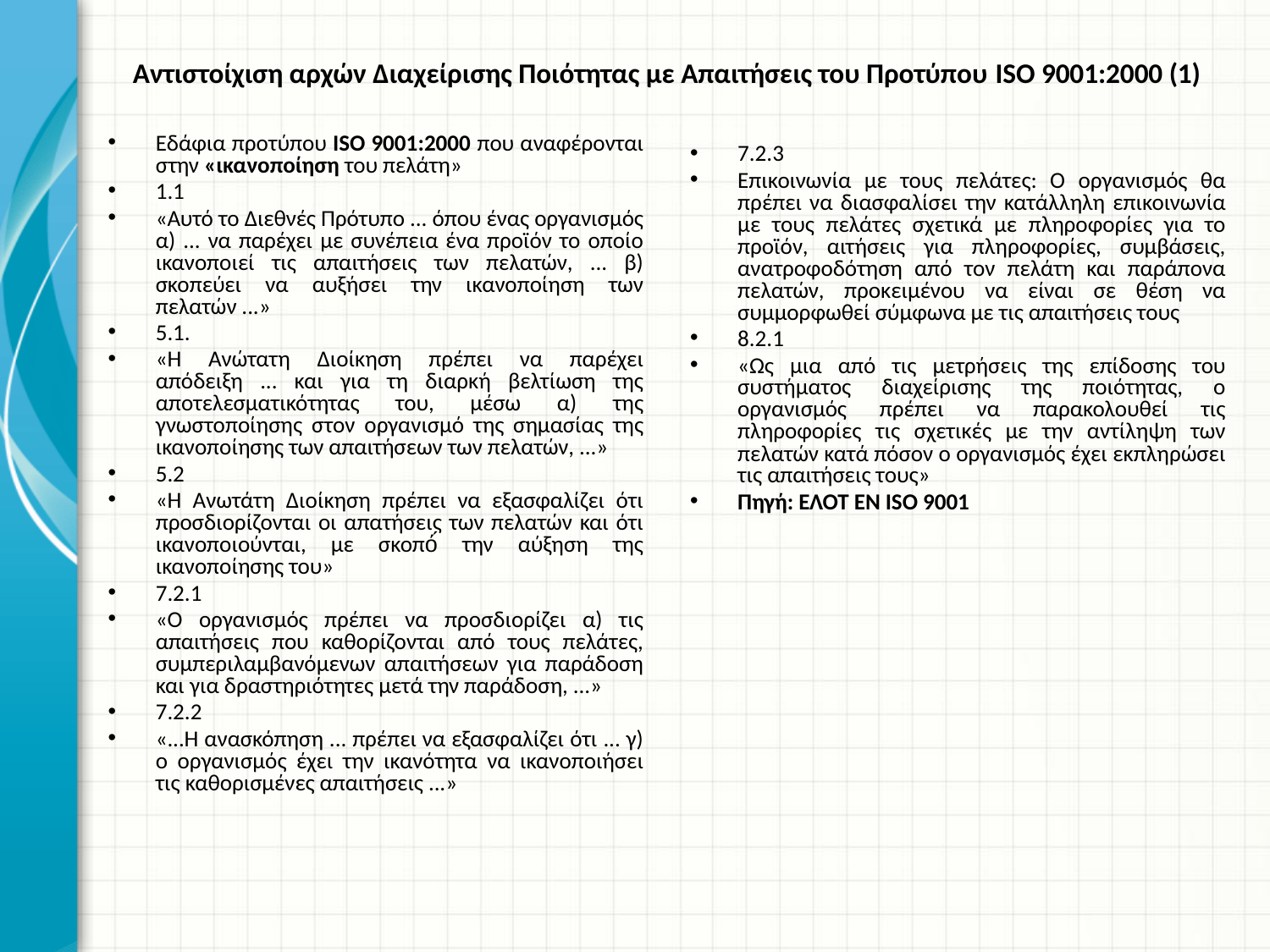

# Αντιστοίχιση αρχών Διαχείρισης Ποιότητας με Απαιτήσεις του Προτύπου ISO 9001:2000 (1)
Εδάφια προτύπου ISO 9001:2000 που αναφέρονται στην «ικανοποίηση του πελάτη»
1.1
«Αυτό το ∆ιεθνές Πρότυπο ... όπου ένας οργανισμός α) ... να παρέχει με συνέπεια ένα προϊόν το οποίο ικανοποιεί τις απαιτήσεις των πελατών, ... β) σκοπεύει να αυξήσει την ικανοποίηση των πελατών ...»
5.1.
«Η Ανώτατη ∆ιοίκηση πρέπει να παρέχει απόδειξη ... και για τη διαρκή βελτίωση της αποτελεσματικότητας του, μέσω α) της γνωστοποίησης στον οργανισμό της σημασίας της ικανοποίησης των απαιτήσεων των πελατών, ...»
5.2
«Η Ανωτάτη ∆ιοίκηση πρέπει να εξασφαλίζει ότι προσδιορίζονται οι απατήσεις των πελατών και ότι ικανοποιούνται, με σκοπό́ την αύξηση της ικανοποίησης του»
7.2.1
«Ο οργανισμός πρέπει να προσδιορίζει α) τις απαιτήσεις που καθορίζονται από τους πελάτες, συμπεριλαμβανόμενων απαιτήσεων για παράδοση και για δραστηριότητες μετά την παράδοση, ...»
7.2.2
«...Η ανασκόπηση ... πρέπει να εξασφαλίζει ότι ... γ) ο οργανισμός έχει την ικανότητα να ικανοποιήσει τις καθορισμένες απαιτήσεις ...»

7.2.3
Επικοινωνία με τους πελάτες: Ο οργανισμός θα πρέπει να διασφαλίσει την κατάλληλη επικοινωνία με τους πελάτες σχετικά με πληροφορίες για το προϊόν, αιτήσεις για πληροφορίες, συμβάσεις, ανατροφοδότηση από τον πελάτη και παράπονα πελατών, προκειμένου να είναι σε θέση να συμμορφωθεί σύμφωνα με τις απαιτήσεις τους
8.2.1
«Ως μια από τις μετρήσεις της επίδοσης του συστήματος διαχείρισης της ποιότητας, ο οργανισμός πρέπει να παρακολουθεί τις πληροφορίες τις σχετικές με την αντίληψη των πελατών κατά πόσον ο οργανισμός έχει εκπληρώσει τις απαιτήσεις τους»
Πηγή: ΕΛΟΤ ΕΝ ISO 9001